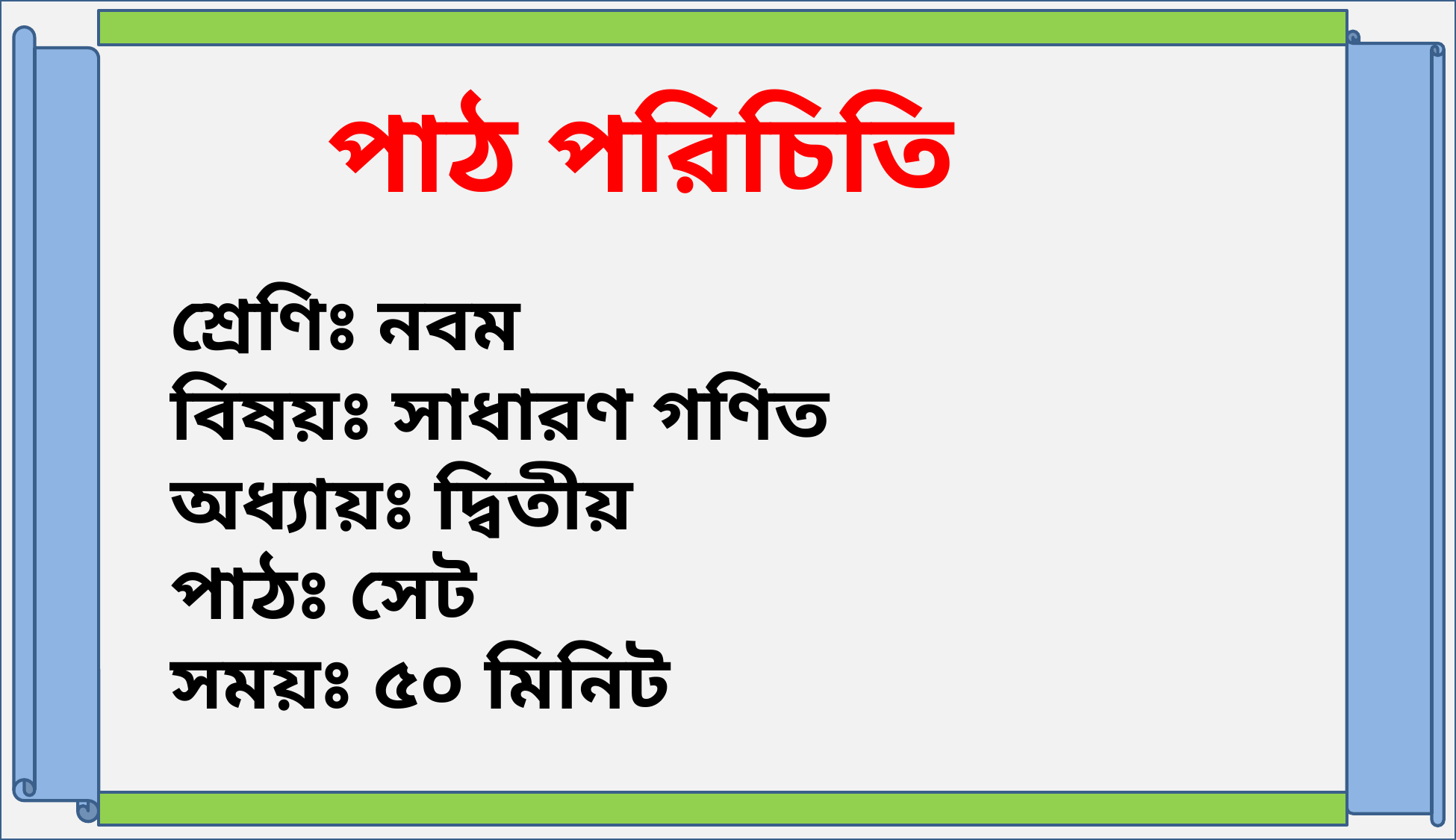

পাঠ পরিচিতি
শ্রেণিঃ নবম
বিষয়ঃ সাধারণ গণিত
অধ্যায়ঃ দ্বিতীয়
পাঠঃ সেট
সময়ঃ ৫০ মিনিট